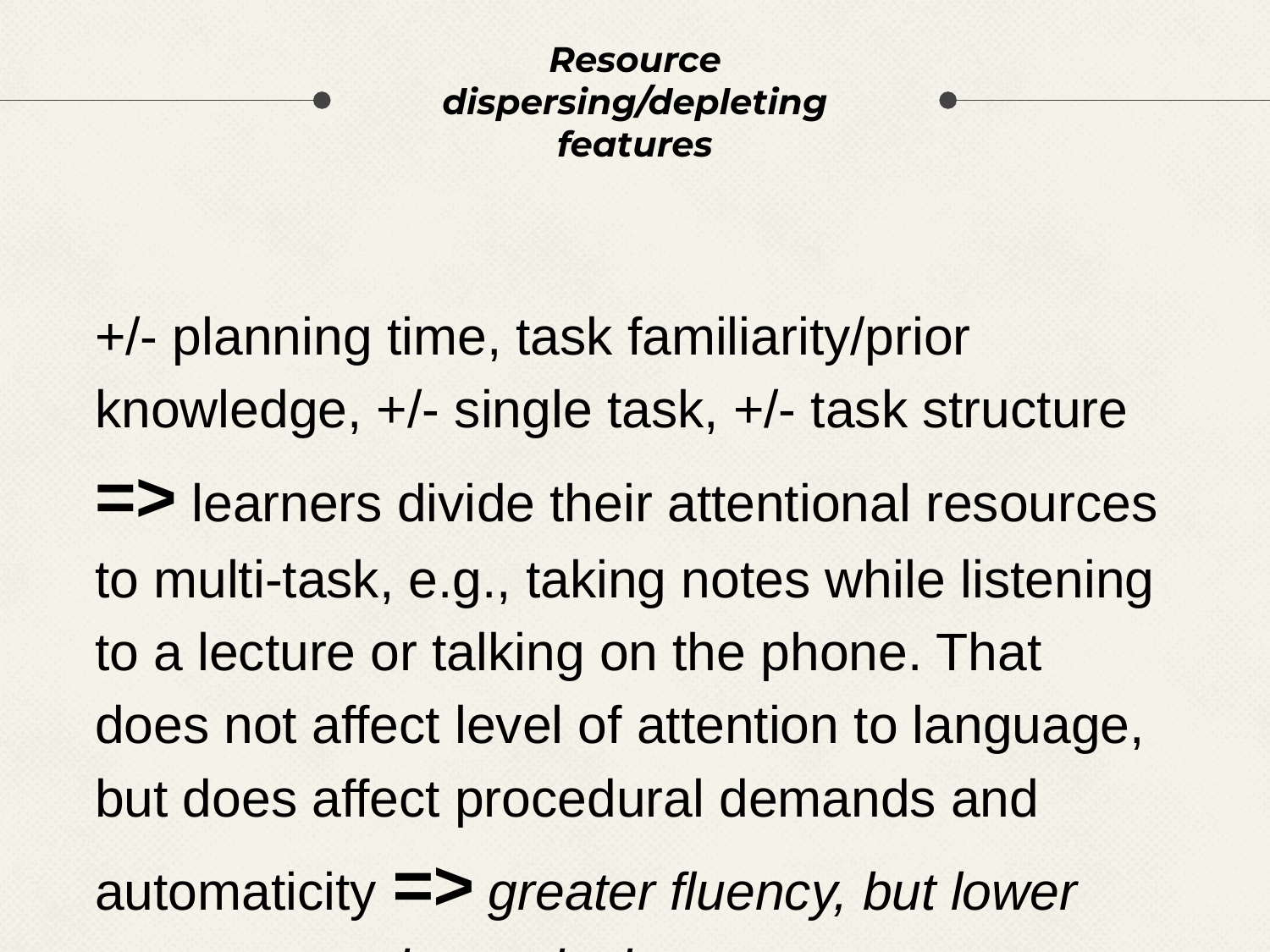

# Resource dispersing/depleting features
+/- planning time, task familiarity/prior knowledge, +/- single task, +/- task structure  => learners divide their attentional resources to multi-task, e.g., taking notes while listening to a lecture or talking on the phone. That does not affect level of attention to language, but does affect procedural demands and automaticity => greater fluency, but lower accuracy and complexity